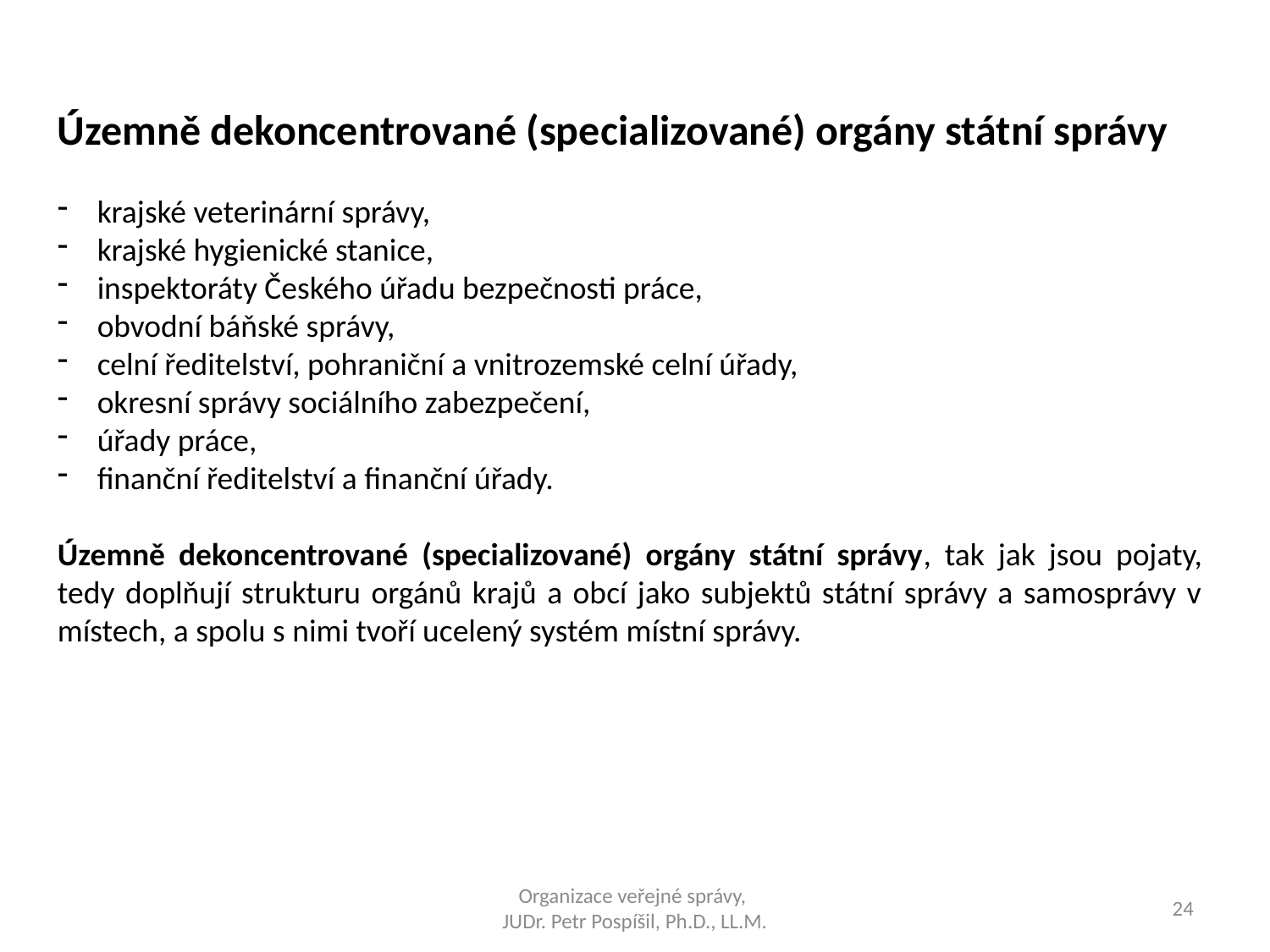

Územně dekoncentrované (specializované) orgány státní správy

krajské veterinární správy,
krajské hygienické stanice,
inspektoráty Českého úřadu bezpečnosti práce,
obvodní báňské správy,
celní ředitelství, pohraniční a vnitrozemské celní úřady,
okresní správy sociálního zabezpečení,
úřady práce,
finanční ředitelství a finanční úřady.

Územně dekoncentrované (specializované) orgány státní správy, tak jak jsou pojaty, tedy doplňují strukturu orgánů krajů a obcí jako subjektů státní správy a samosprávy v místech, a spolu s nimi tvoří ucelený systém místní správy.
Organizace veřejné správy,
JUDr. Petr Pospíšil, Ph.D., LL.M.
24